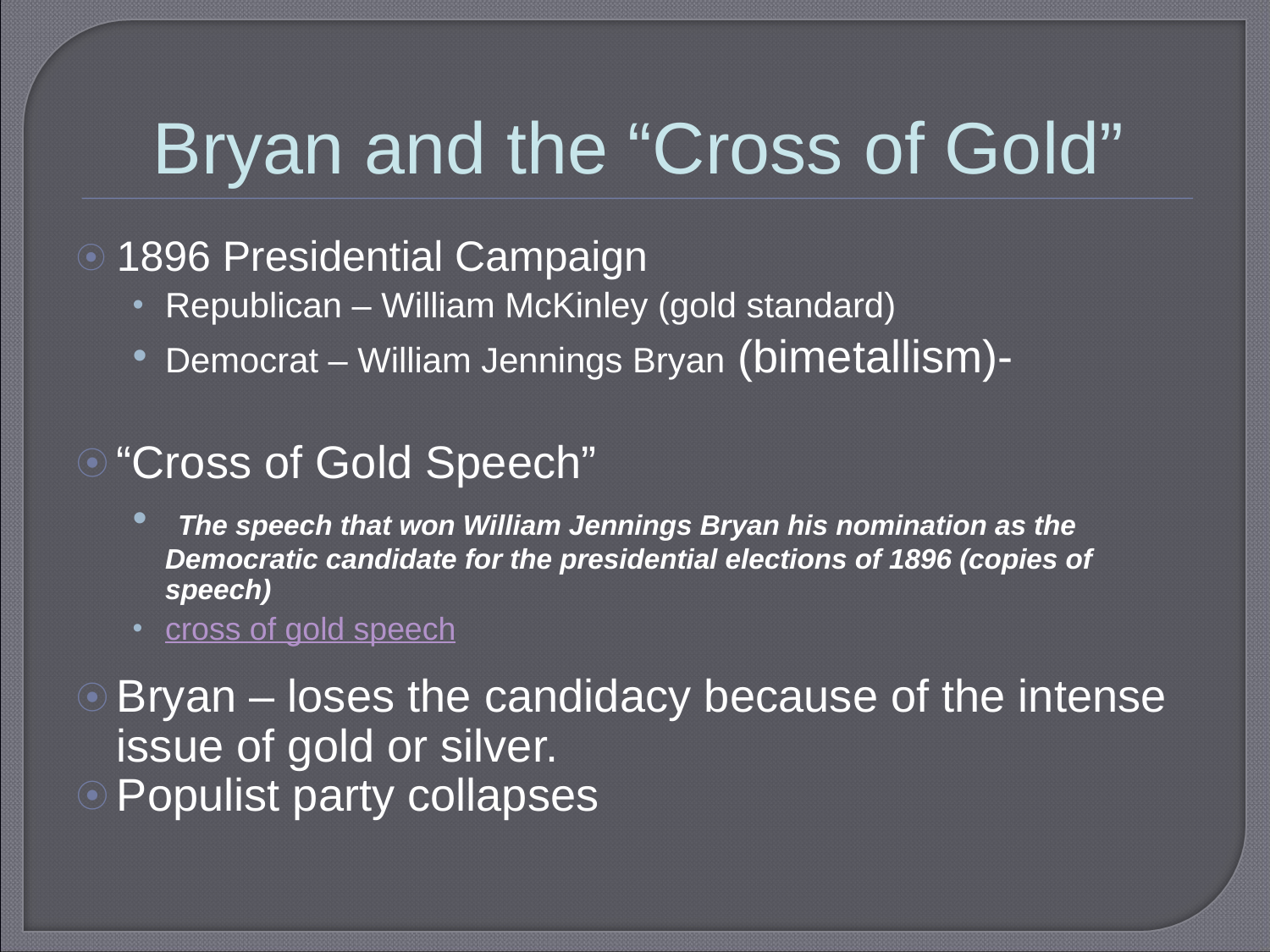

# Bryan and the “Cross of Gold”
1896 Presidential Campaign
Republican – William McKinley (gold standard)
Democrat – William Jennings Bryan (bimetallism)-

“Cross of Gold Speech”
 The speech that won William Jennings Bryan his nomination as the Democratic candidate for the presidential elections of 1896 (copies of speech)
cross of gold speech

Bryan – loses the candidacy because of the intense issue of gold or silver.
Populist party collapses